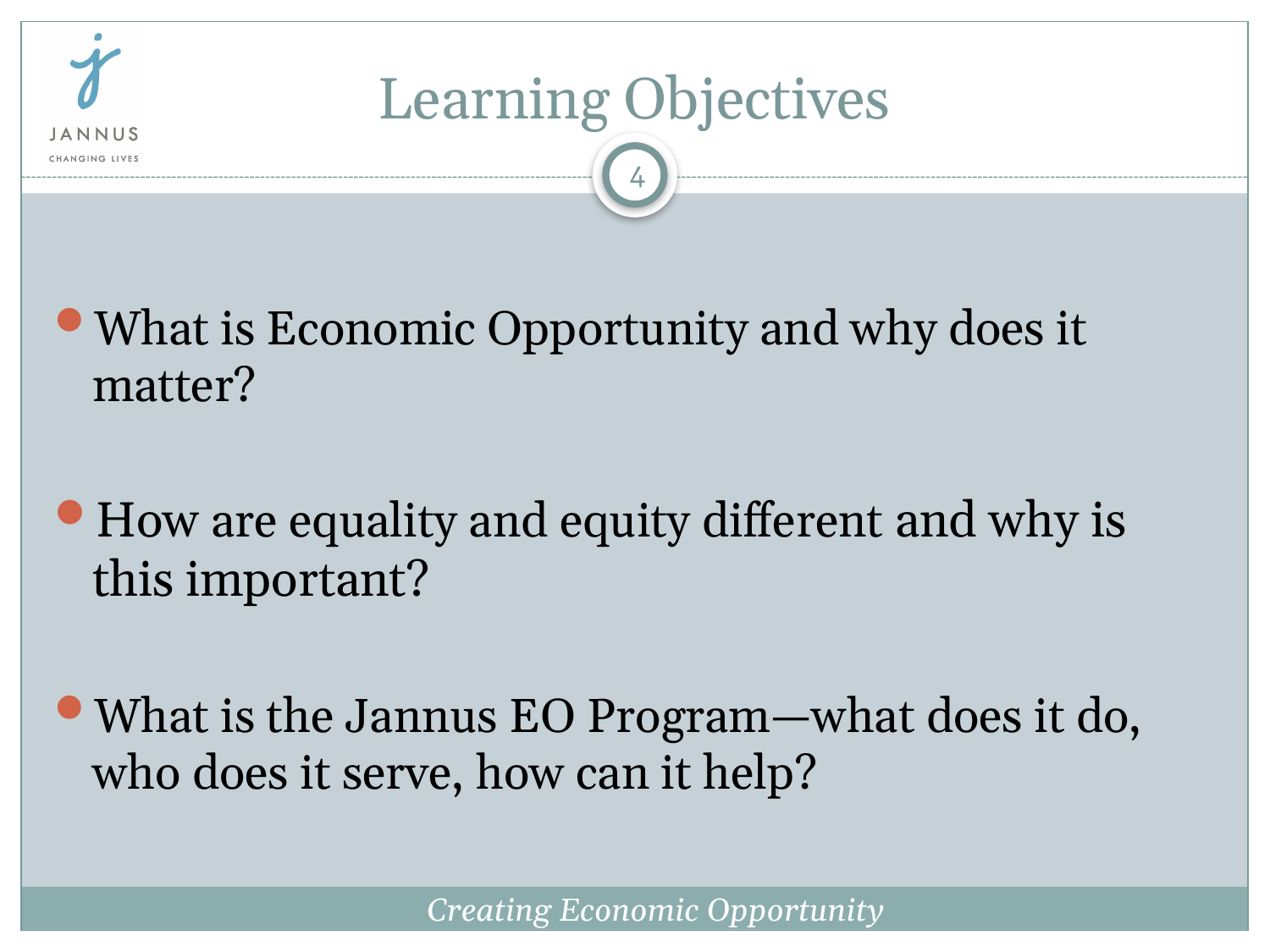

Learning Objectives
4

What is Economic Opportunity and why does it matter?

How are equality and equity different and why is this important?

What is the Jannus EO Program—what does it do, who does it serve, how can it help?